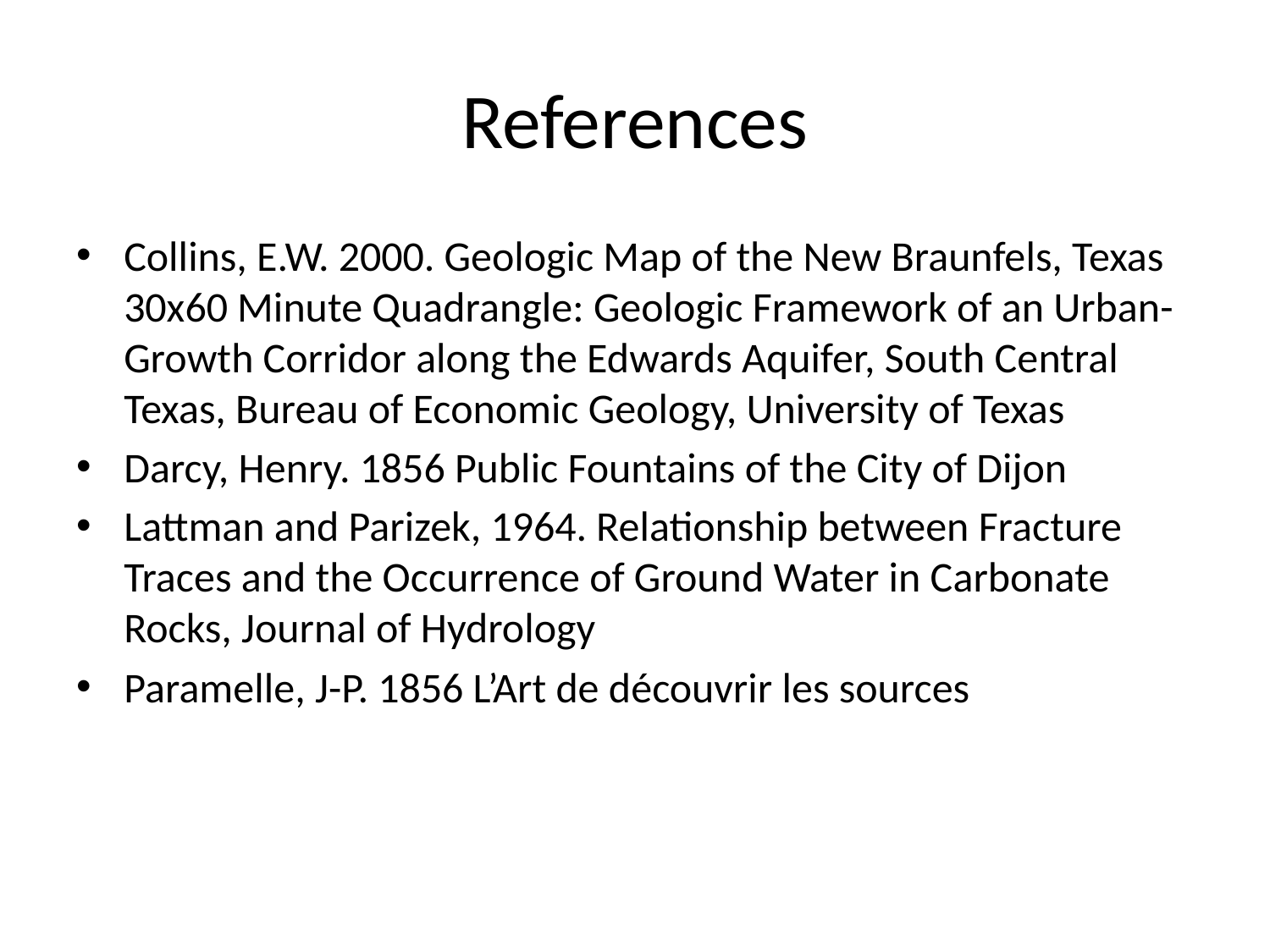

# References
Collins, E.W. 2000. Geologic Map of the New Braunfels, Texas 30x60 Minute Quadrangle: Geologic Framework of an Urban-Growth Corridor along the Edwards Aquifer, South Central Texas, Bureau of Economic Geology, University of Texas
Darcy, Henry. 1856 Public Fountains of the City of Dijon
Lattman and Parizek, 1964. Relationship between Fracture Traces and the Occurrence of Ground Water in Carbonate Rocks, Journal of Hydrology
Paramelle, J-P. 1856 L’Art de découvrir les sources